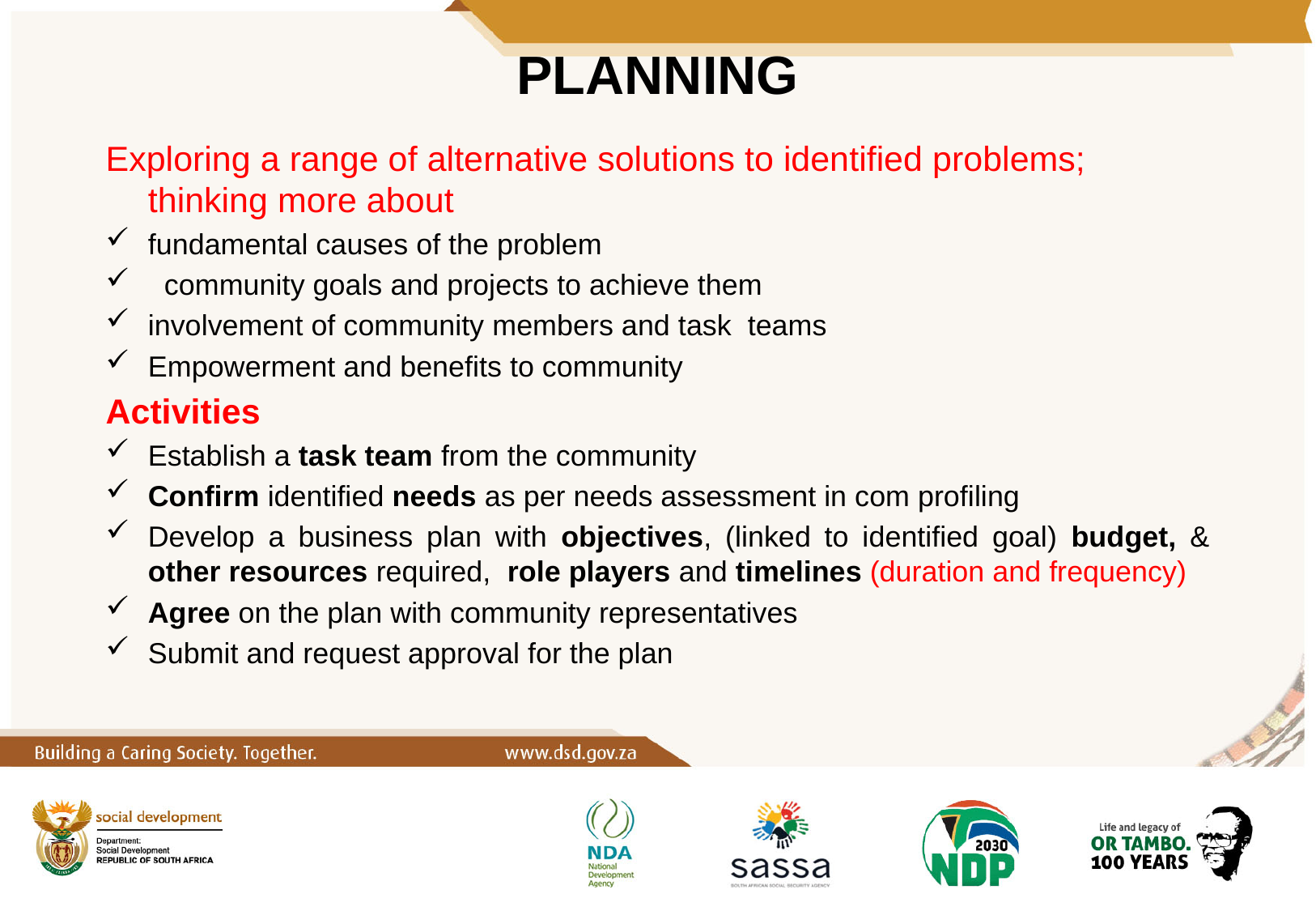

# PLANNING
Exploring a range of alternative solutions to identified problems; thinking more about
fundamental causes of the problem
  community goals and projects to achieve them
involvement of community members and task  teams
Empowerment and benefits to community
Activities
Establish a task team from the community
Confirm identified needs as per needs assessment in com profiling
Develop a business plan with objectives, (linked to identified goal) budget, & other resources required,  role players and timelines (duration and frequency)
Agree on the plan with community representatives
Submit and request approval for the plan